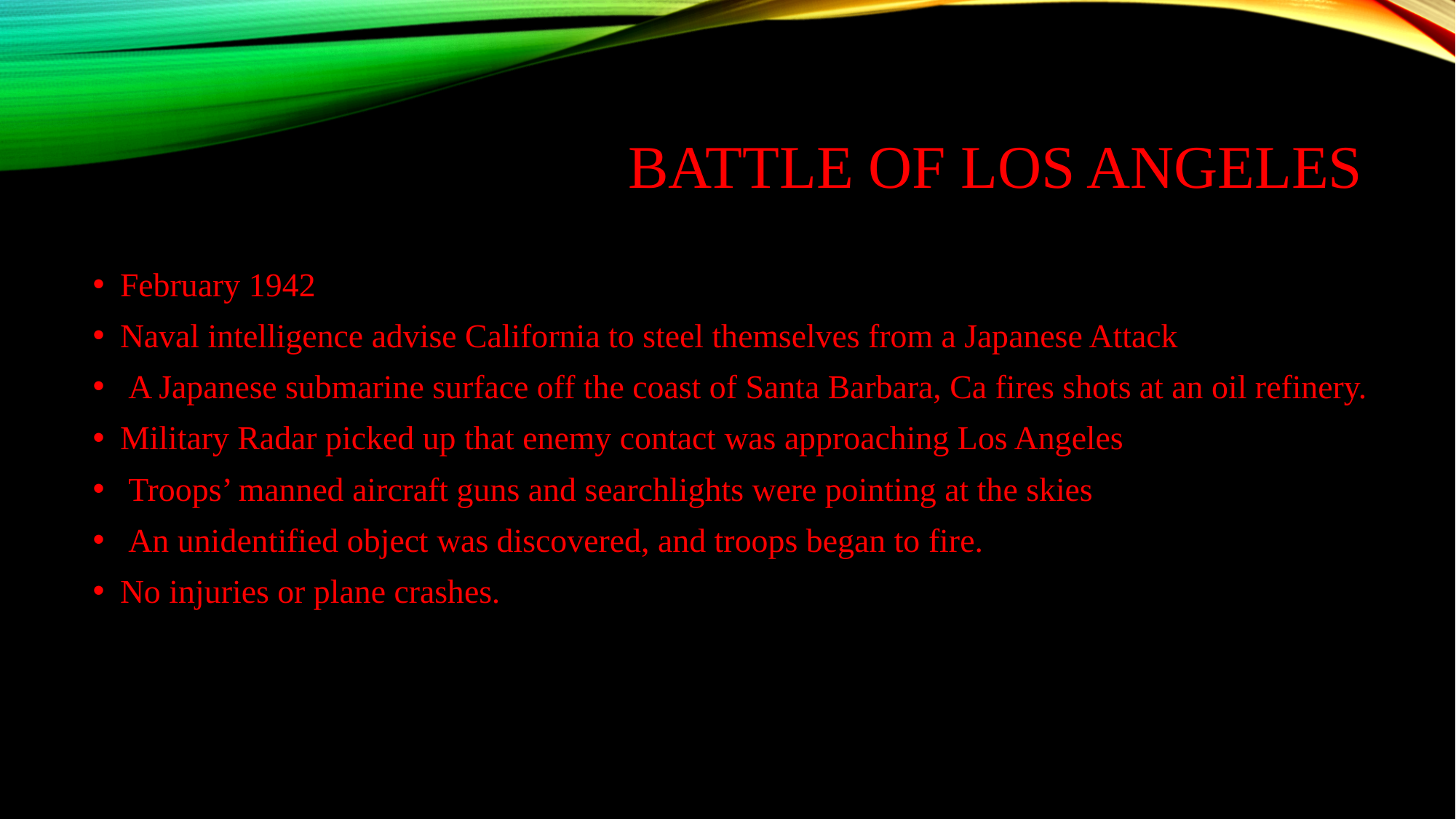

# Battle of Los Angeles
February 1942
Naval intelligence advise California to steel themselves from a Japanese Attack
 A Japanese submarine surface off the coast of Santa Barbara, Ca fires shots at an oil refinery.
Military Radar picked up that enemy contact was approaching Los Angeles
 Troops’ manned aircraft guns and searchlights were pointing at the skies
 An unidentified object was discovered, and troops began to fire.
No injuries or plane crashes.